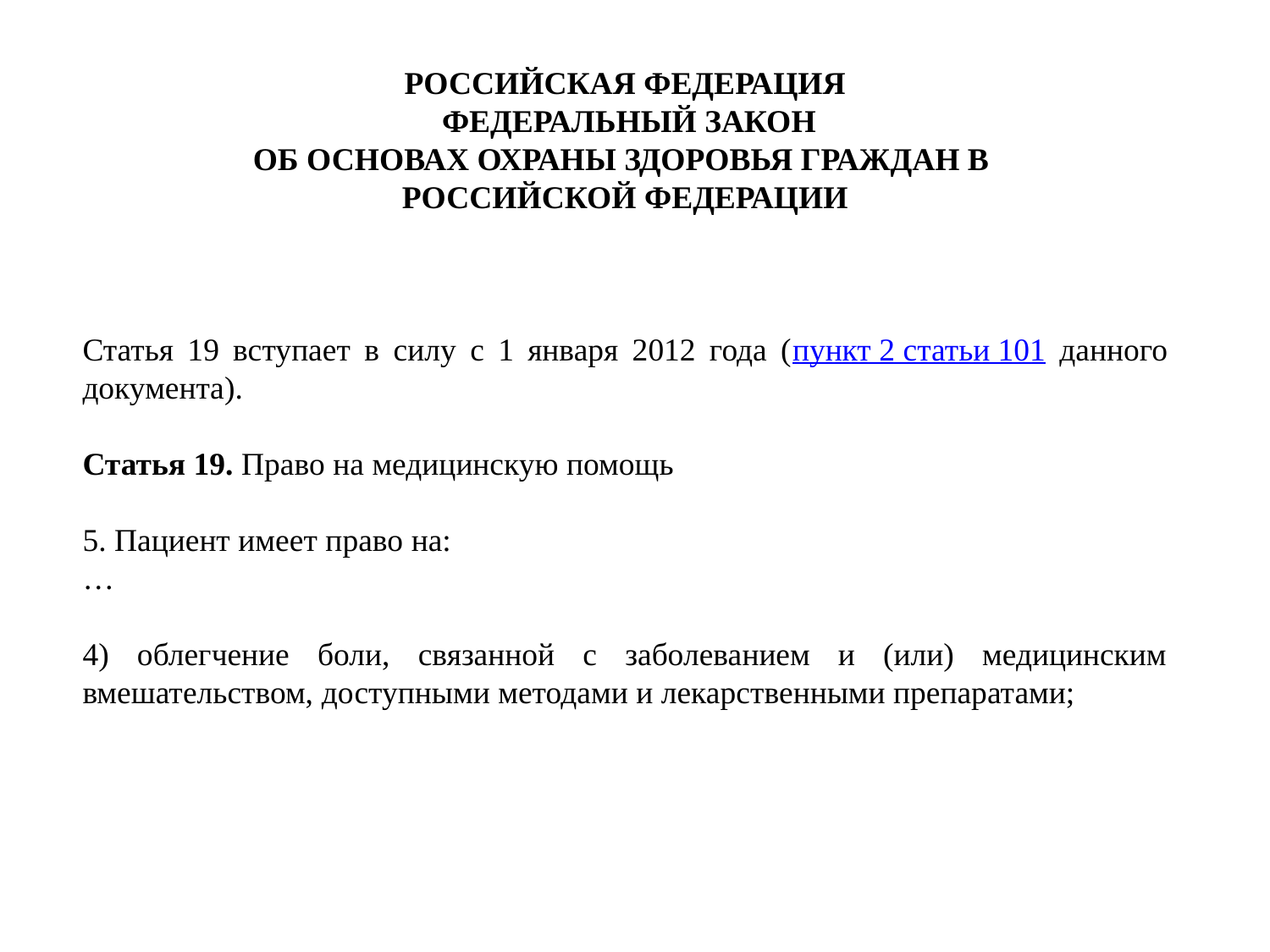

РОССИЙСКАЯ ФЕДЕРАЦИЯ
 ФЕДЕРАЛЬНЫЙ ЗАКОН
ОБ ОСНОВАХ ОХРАНЫ ЗДОРОВЬЯ ГРАЖДАН В
РОССИЙСКОЙ ФЕДЕРАЦИИ

Статья 19 вступает в силу с 1 января 2012 года (пункт 2 статьи 101 данного документа).

Статья 19. Право на медицинскую помощь

5. Пациент имеет право на:
…

4) облегчение боли, связанной с заболеванием и (или) медицинским вмешательством, доступными методами и лекарственными препаратами;